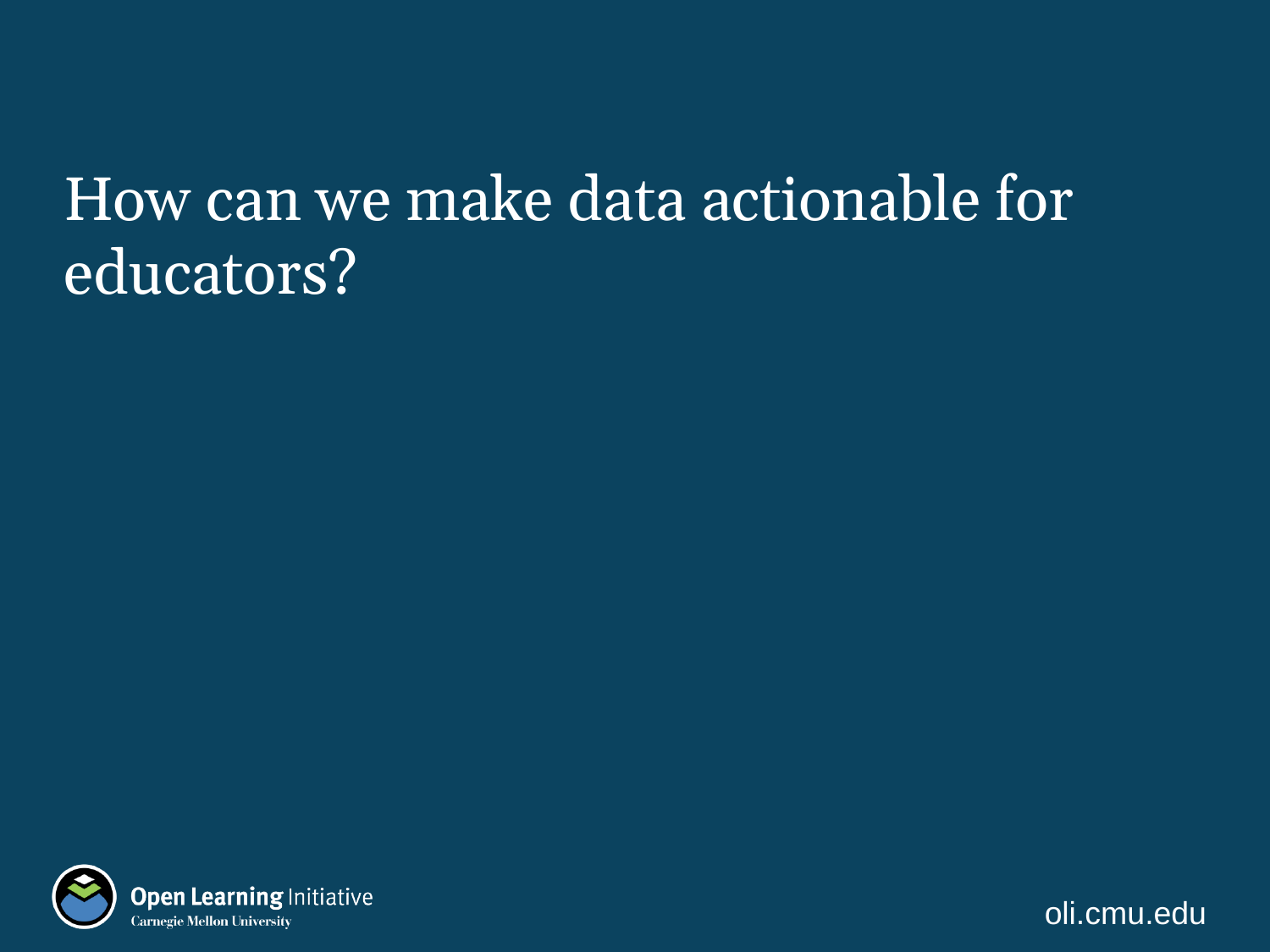

# How can we make data actionable for educators?